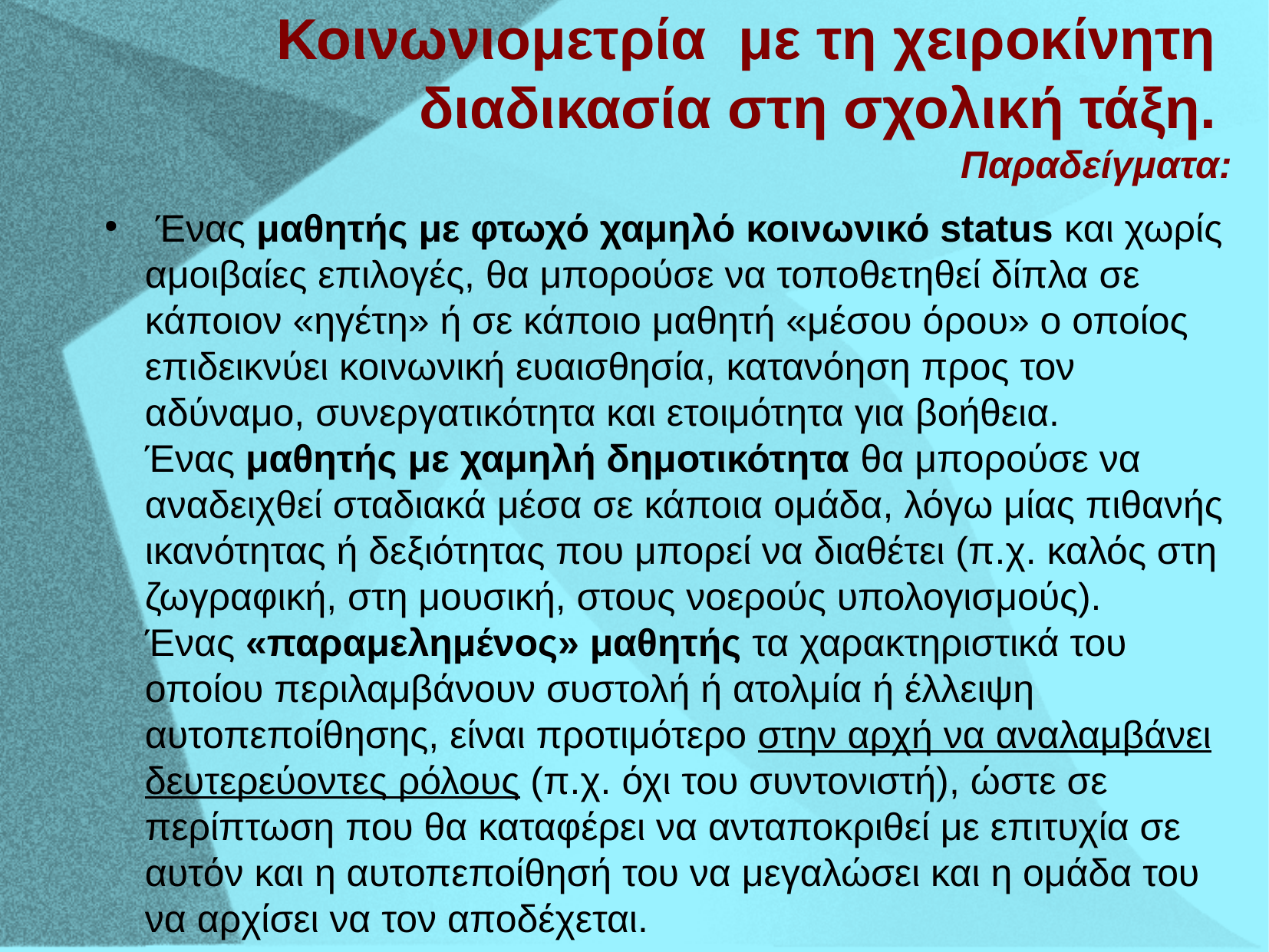

Κοινωνιομετρία  με τη χειροκίνητη
διαδικασία στη σχολική τάξη.
 Παραδείγματα:
 Ένας μαθητής με φτωχό χαμηλό κοινωνικό status και χωρίς αμοιβαίες επιλογές, θα μπορούσε να τοποθετηθεί δίπλα σε κάποιον «ηγέτη» ή σε κάποιο μαθητή «μέσου όρου» ο οποίος επιδεικνύει κοινωνική ευαισθησία, κατανόηση προς τον αδύναμο, συνεργατικότητα και ετοιμότητα για βοήθεια.
Ένας μαθητής με χαμηλή δημοτικότητα θα μπορούσε να αναδειχθεί σταδιακά μέσα σε κάποια ομάδα, λόγω μίας πιθανής ικανότητας ή δεξιότητας που μπορεί να διαθέτει (π.χ. καλός στη ζωγραφική, στη μουσική, στους νοερούς υπολογισμούς).
Ένας «παραμελημένος» μαθητής τα χαρακτηριστικά του οποίου περιλαμβάνουν συστολή ή ατολμία ή έλλειψη αυτοπεποίθησης, είναι προτιμότερο στην αρχή να αναλαμβάνει δευτερεύοντες ρόλους (π.χ. όχι του συντονιστή), ώστε σε περίπτωση που θα καταφέρει να ανταποκριθεί με επιτυχία σε αυτόν και η αυτοπεποίθησή του να μεγαλώσει και η ομάδα του να αρχίσει να τον αποδέχεται.